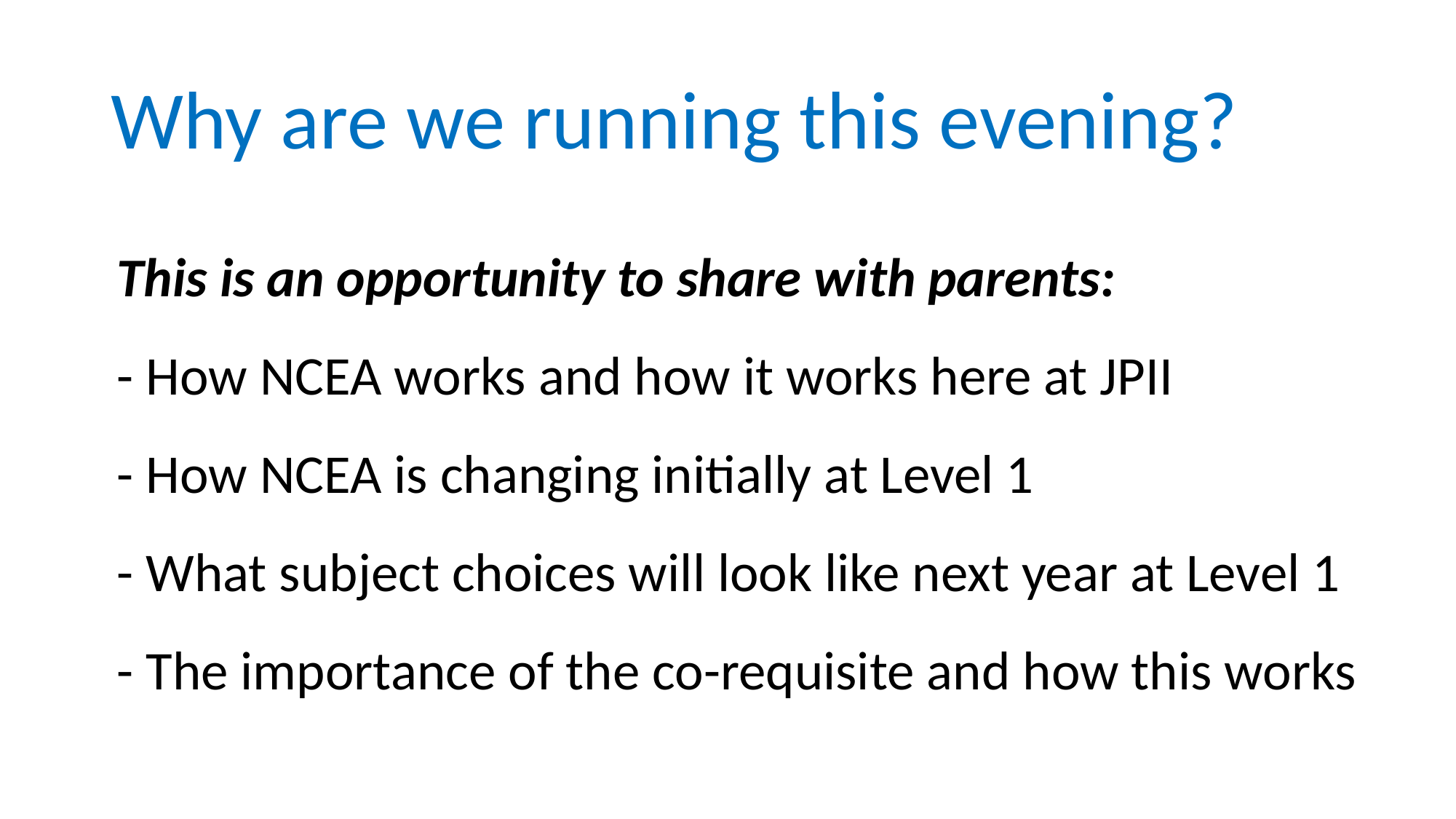

# Why are we running this evening?
This is an opportunity to share with parents:
- How NCEA works and how it works here at JPII
- How NCEA is changing initially at Level 1
- What subject choices will look like next year at Level 1
- The importance of the co-requisite and how this works